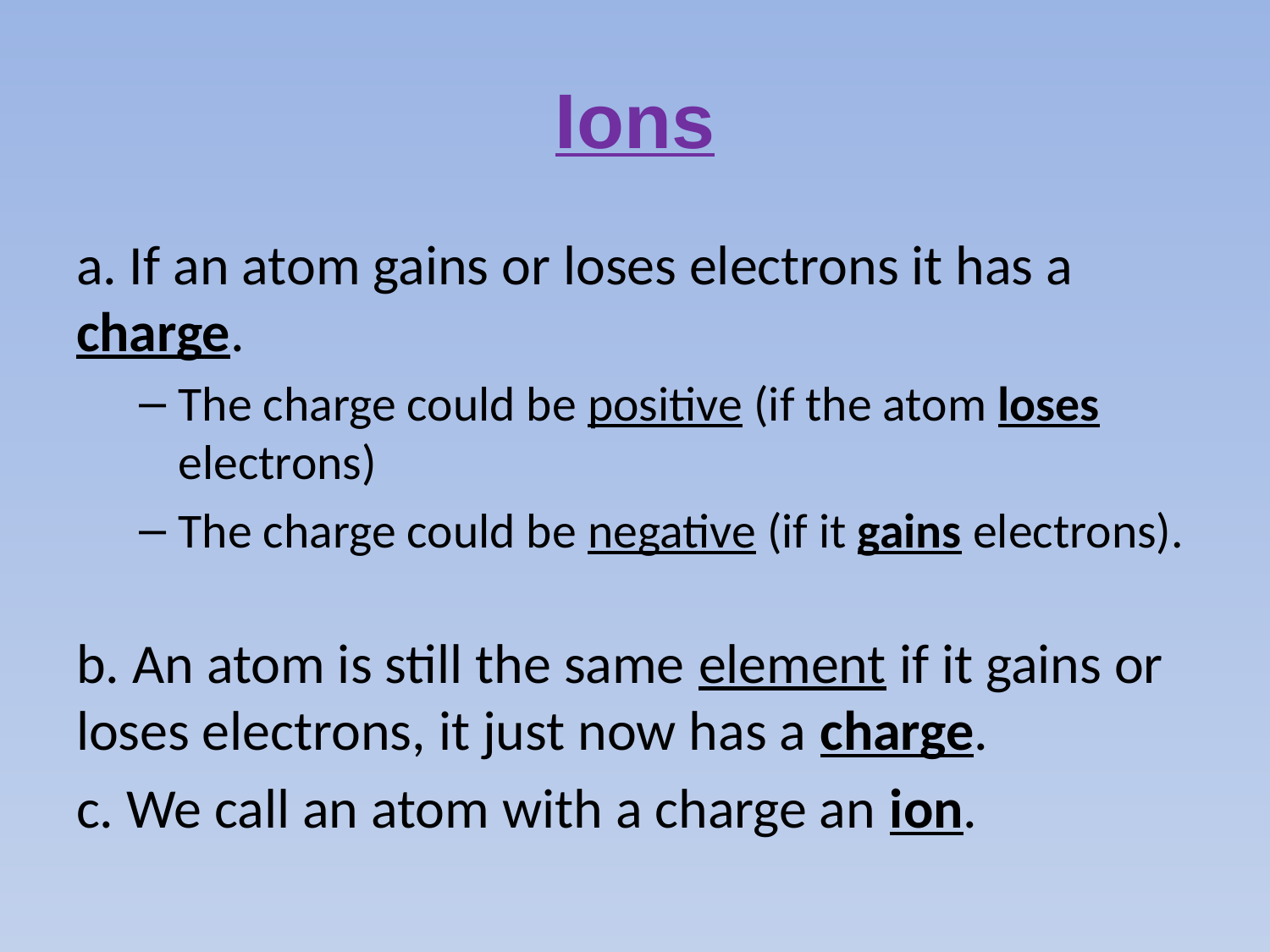

# Ions
a. If an atom gains or loses electrons it has a charge.
The charge could be positive (if the atom loses electrons)
The charge could be negative (if it gains electrons).
b. An atom is still the same element if it gains or loses electrons, it just now has a charge.
c. We call an atom with a charge an ion.